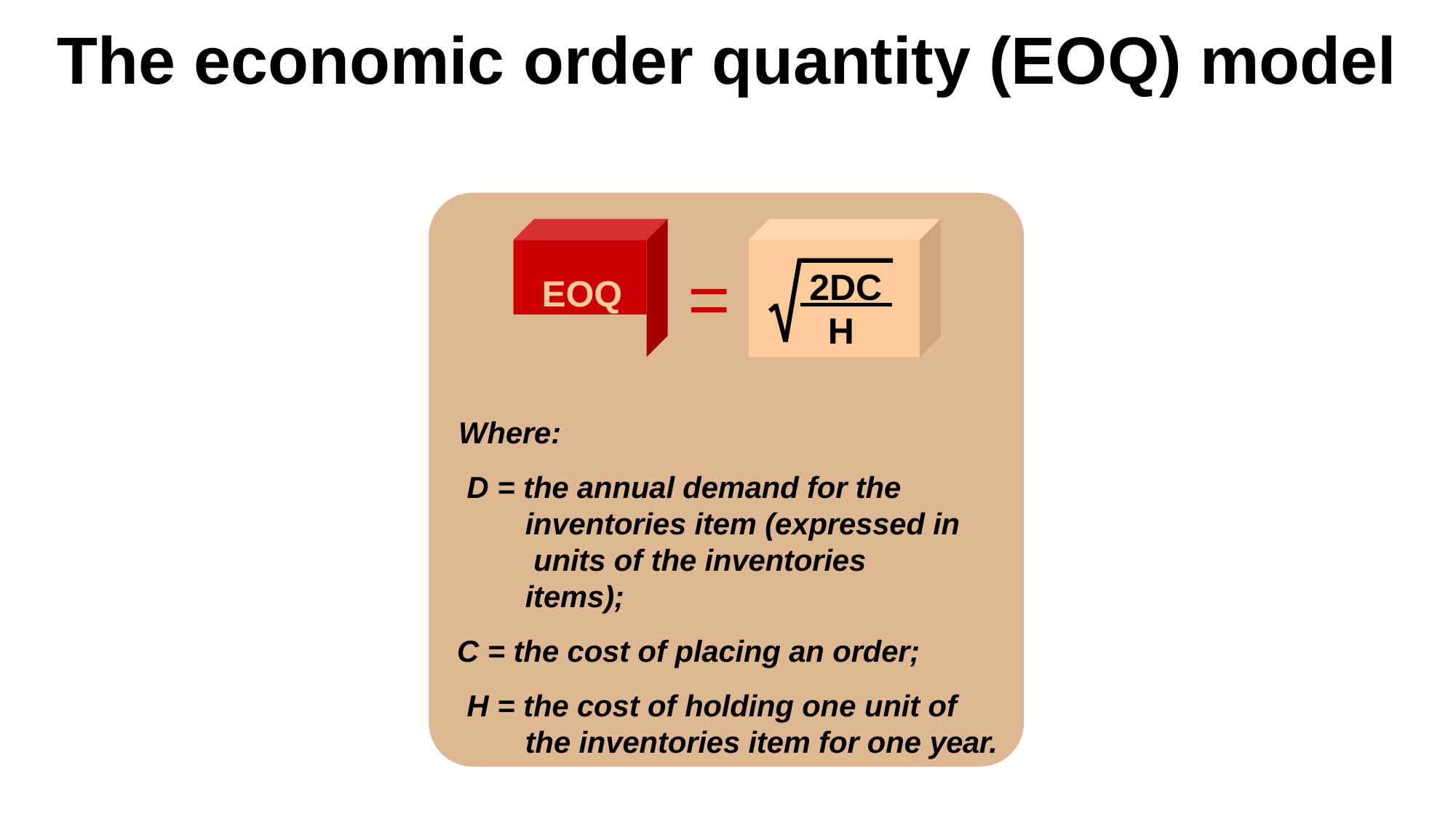

# The economic order quantity (EOQ) model

EOQ
 2DC  H
=
Where:
D = the annual demand for the  inventories item (expressed in  units of the inventories items);
C = the cost of placing an order;
H = the cost of holding one unit of  the inventories item for one year.